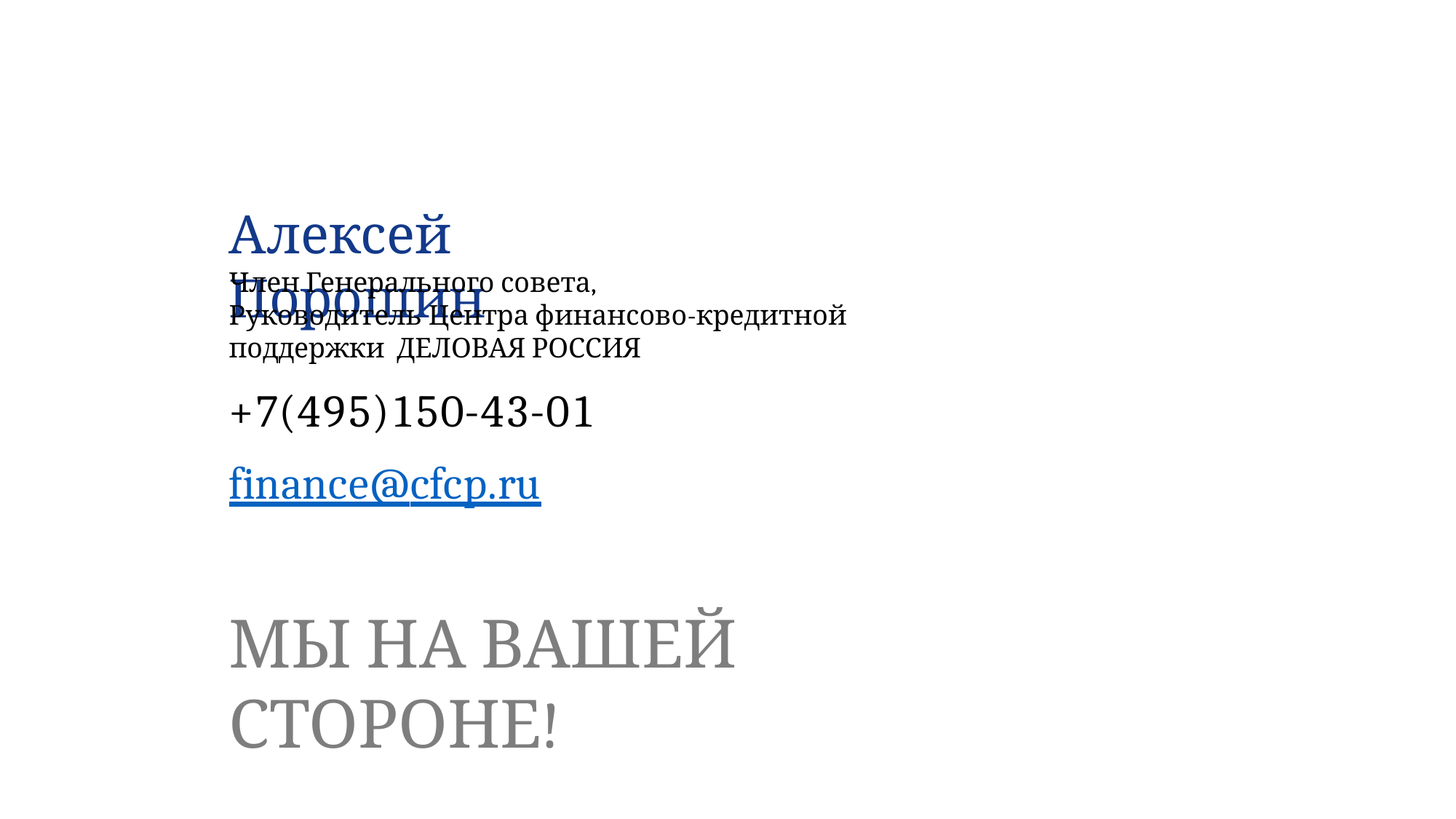

# Алексей Порошин
Член Генерального совета,
Руководитель Центра финансово-кредитной поддержки  ДЕЛОВАЯ РОССИЯ
+7(495)150-43-01
finance@cfcp.ru

МЫ НА ВАШЕЙ СТОРОНЕ!